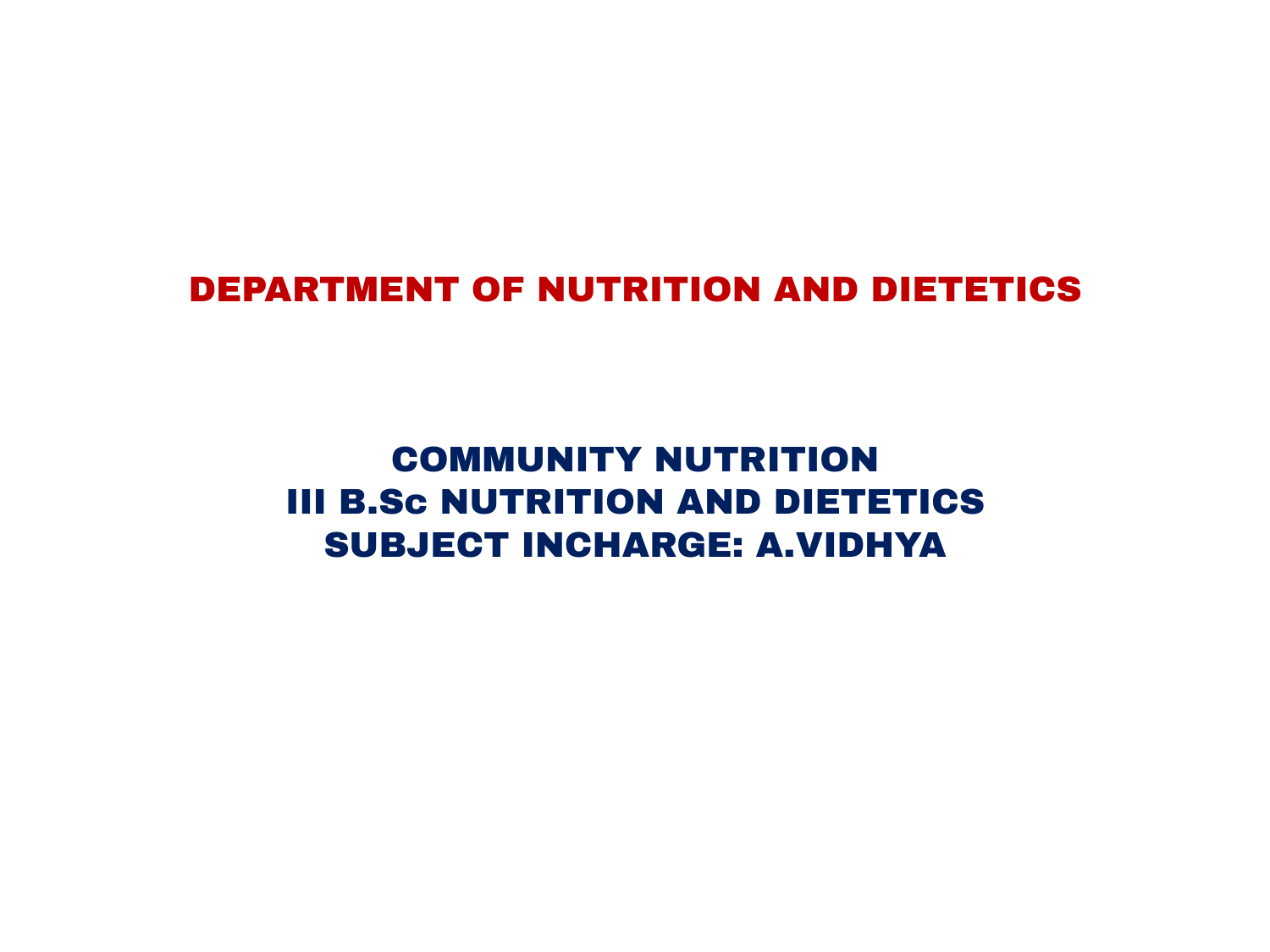

DEPARTMENT OF NUTRITION AND DIETETICS

COMMUNITY NUTRITION
III B.Sc NUTRITION AND DIETETICS
SUBJECT INCHARGE: A.VIDHYA
#